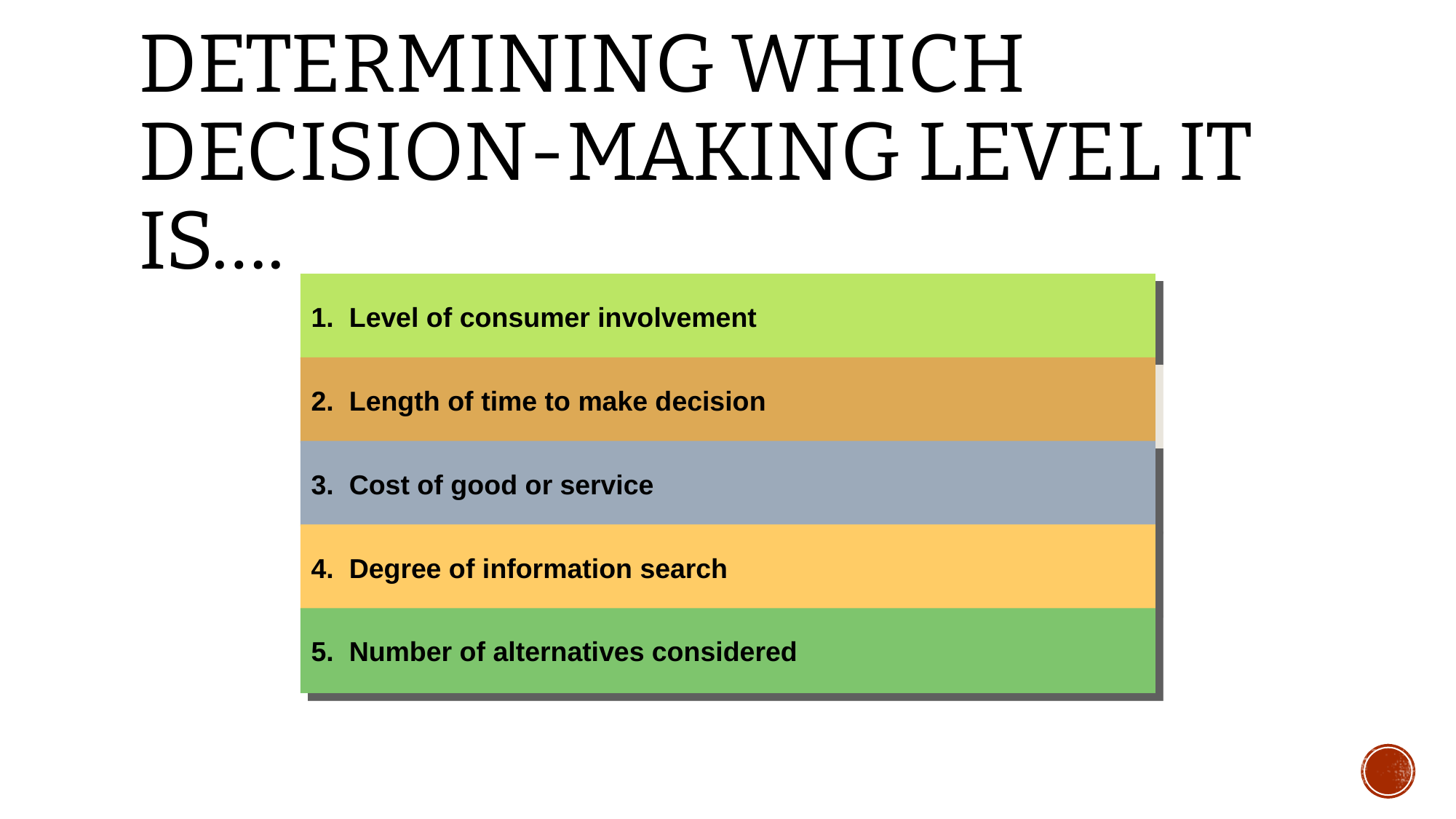

# Determining which decision-making level it is….

1.  Level of consumer involvement
2.  Length of time to make decision
3.  Cost of good or service
4.  Degree of information search
5.  Number of alternatives considered